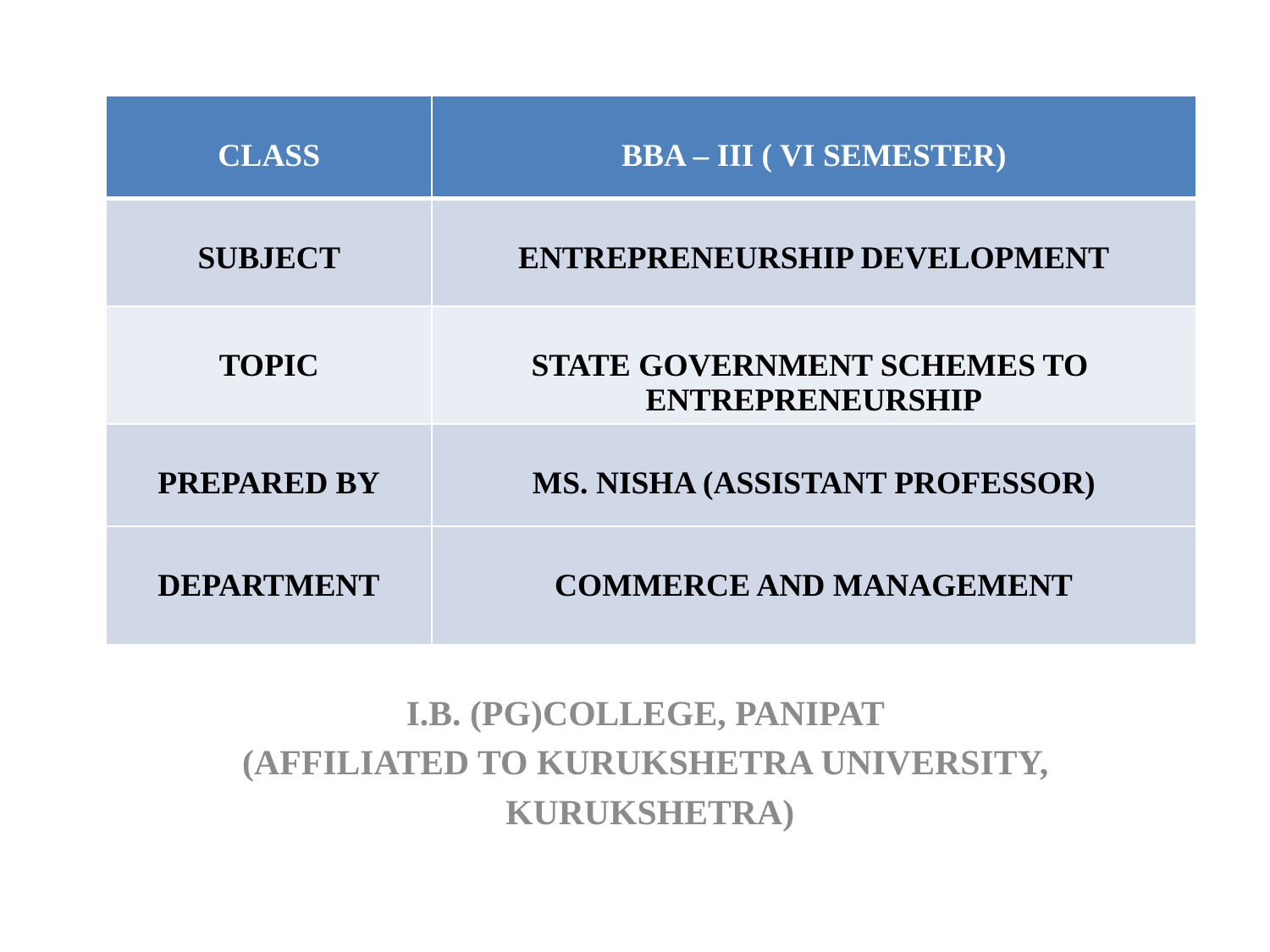

| CLASS | BBA – III ( VI SEMESTER) |
| --- | --- |
| SUBJECT | ENTREPRENEURSHIP DEVELOPMENT |
| TOPIC | STATE GOVERNMENT SCHEMES TO ENTREPRENEURSHIP |
| PREPARED BY | MS. NISHA (ASSISTANT PROFESSOR) |
| DEPARTMENT | COMMERCE AND MANAGEMENT |

I.B. (PG)COLLEGE, PANIPAT
(AFFILIATED TO KURUKSHETRA UNIVERSITY,
 KURUKSHETRA)